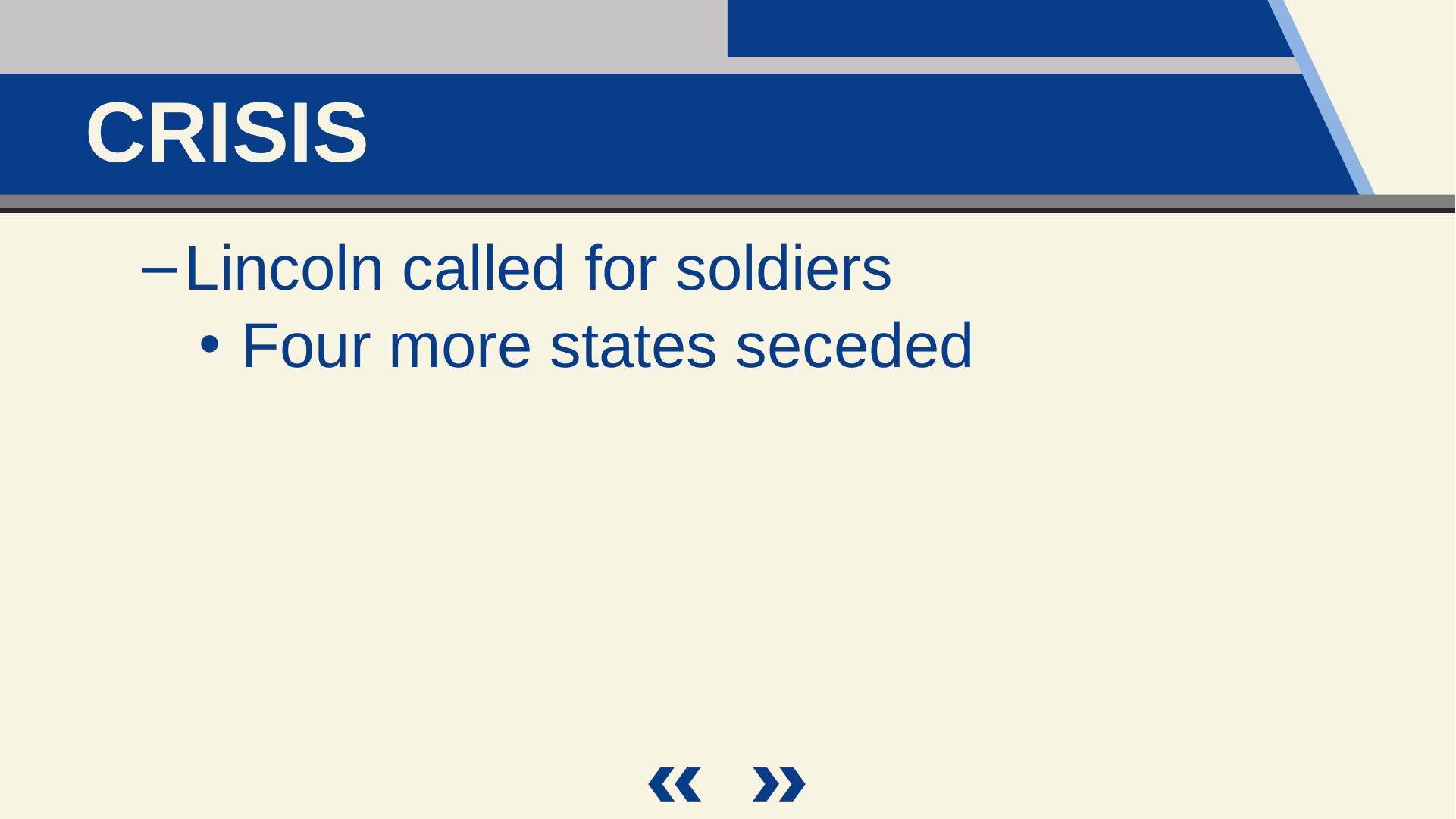

Crisis
Lincoln called for soldiers
Four more states seceded